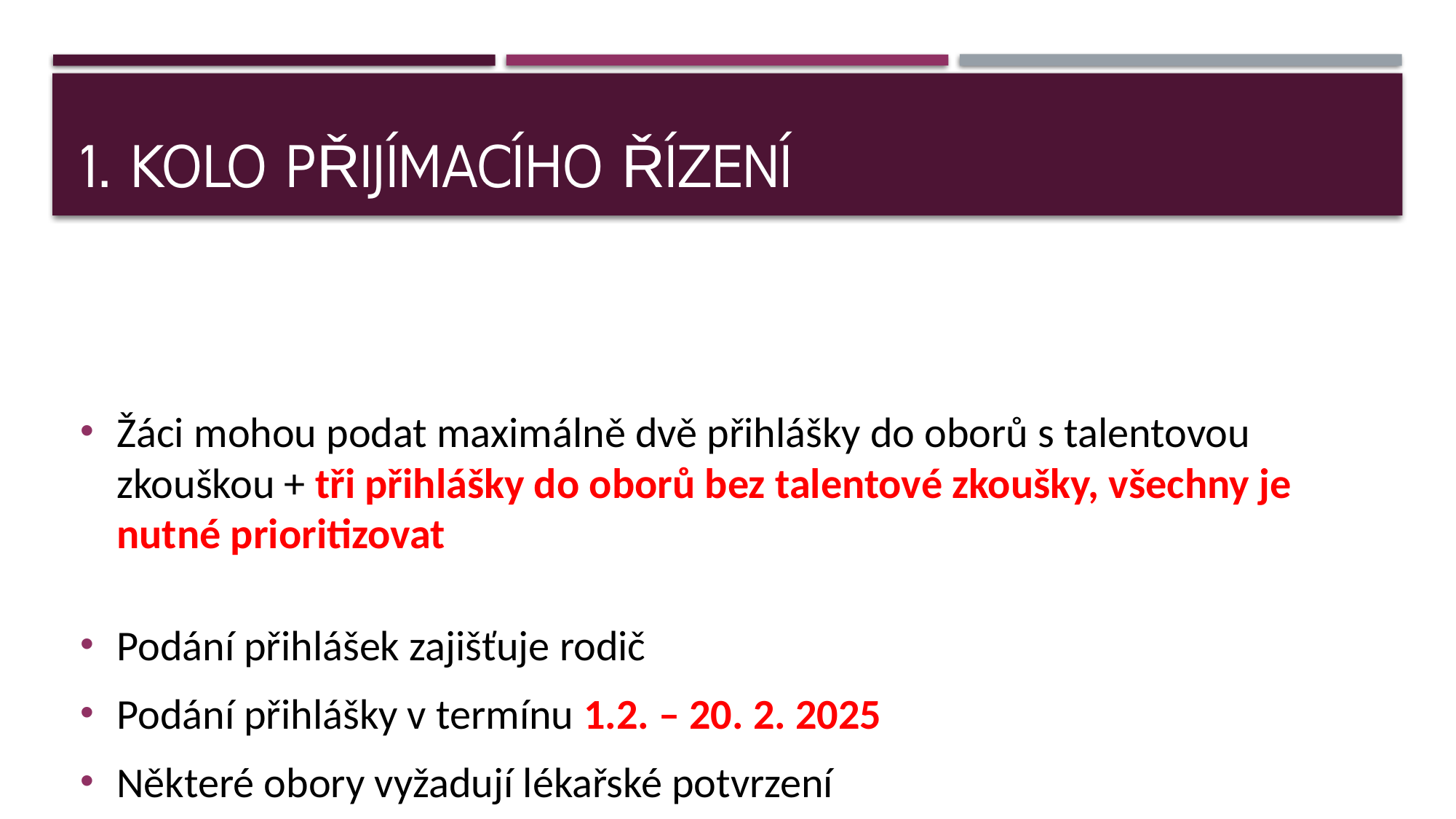

# 1. Kolo přijímacího řízení

Žáci mohou podat maximálně dvě přihlášky do oborů s talentovou zkouškou + tři přihlášky do oborů bez talentové zkoušky, všechny je nutné prioritizovat

Podání přihlášek zajišťuje rodič
Podání přihlášky v termínu 1.2. – 20. 2. 2025
Některé obory vyžadují lékařské potvrzení